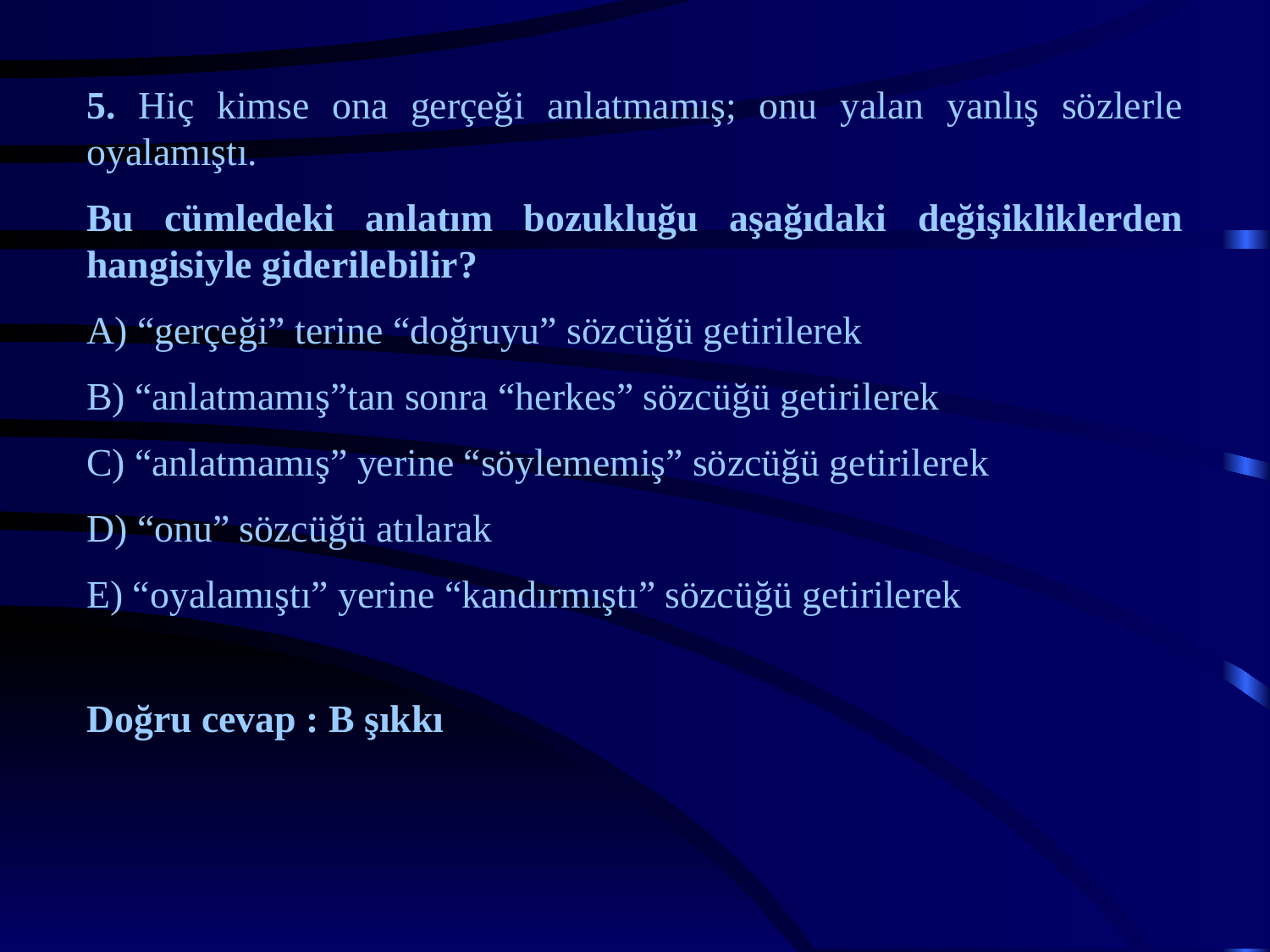

5. Hiç kimse ona gerçeği anlatmamış; onu yalan yanlış sözlerle oyalamıştı.
Bu cümledeki anlatım bozukluğu aşağıdaki değişikliklerden hangisiyle giderilebilir?
A) “gerçeği” terine “doğruyu” sözcüğü getirilerek
B) “anlatmamış”tan sonra “herkes” sözcüğü getirilerek
C) “anlatmamış” yerine “söylememiş” sözcüğü getirilerek
D) “onu” sözcüğü atılarak
E) “oyalamıştı” yerine “kandırmıştı” sözcüğü getirilerek
Doğru cevap : B şıkkı